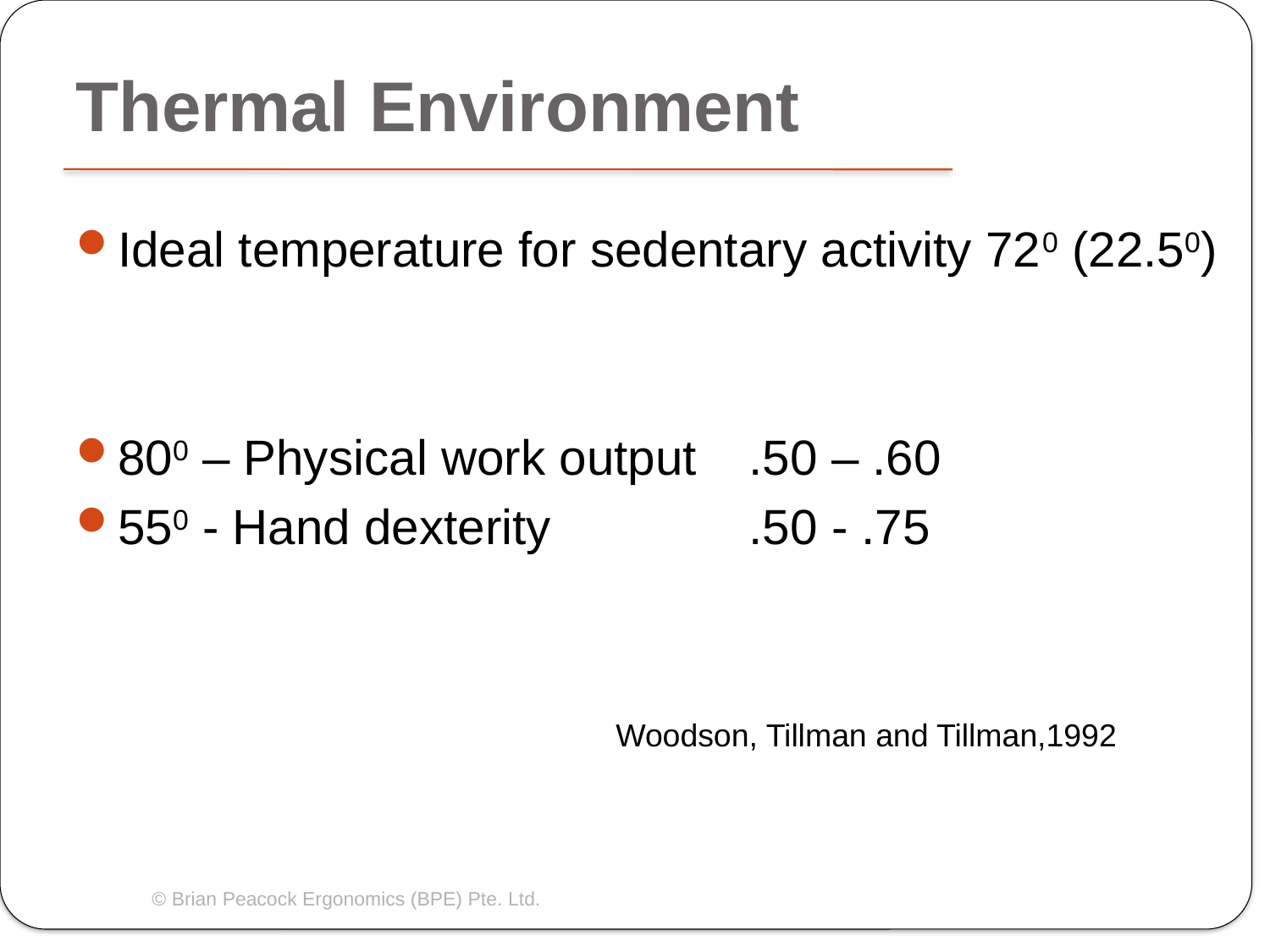

# Thermal Environment
Ideal temperature for sedentary activity 720 (22.50)

800 – Physical work output	.50 – .60
550 - Hand dexterity 		.50 - .75
Woodson, Tillman and Tillman,1992
© Brian Peacock Ergonomics (BPE) Pte. Ltd.